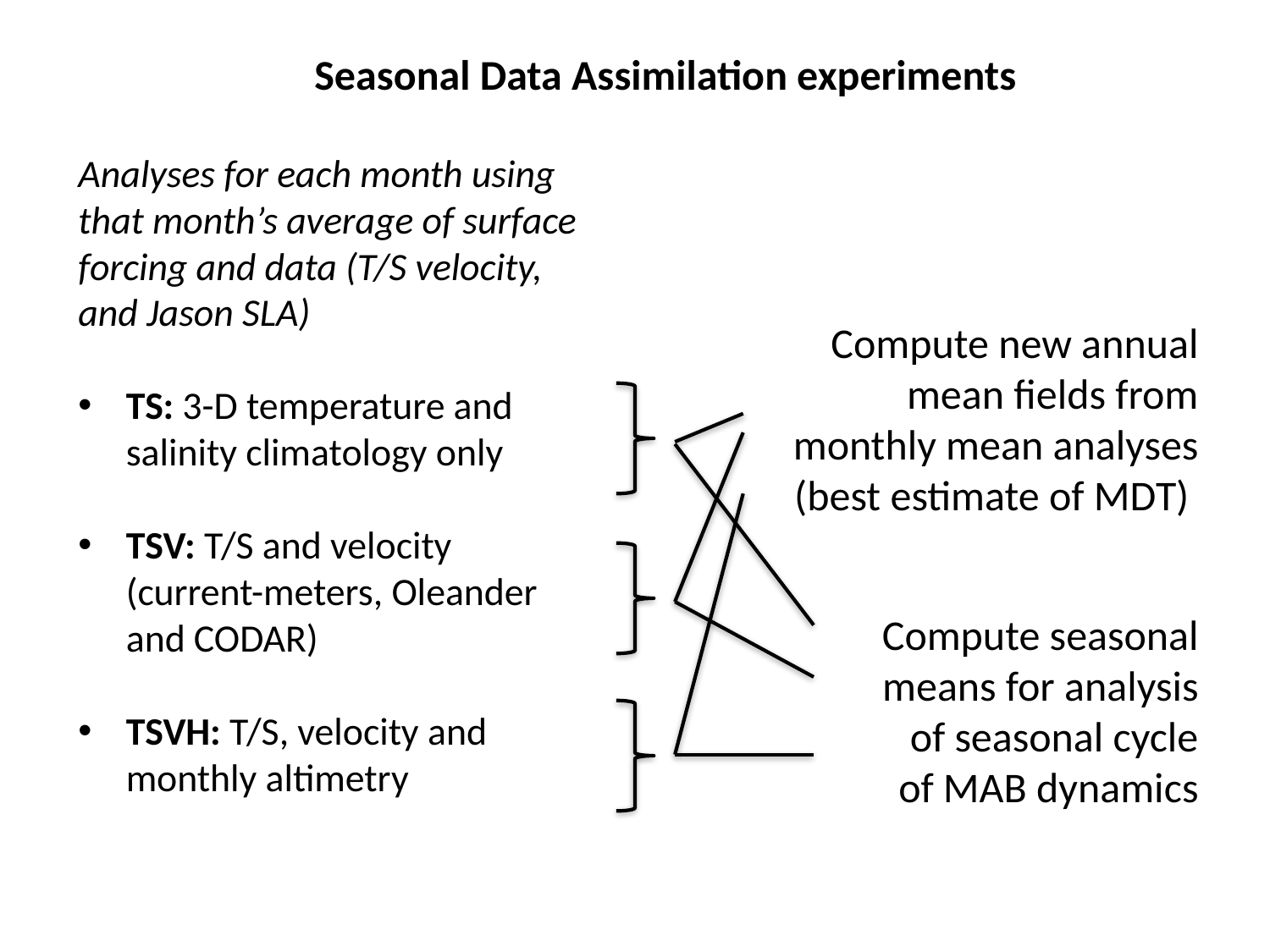

Seasonal Data Assimilation experiments
Analyses for each month using that month’s average of surface forcing and data (T/S velocity, and Jason SLA)

TS: 3-D temperature and salinity climatology only

TSV: T/S and velocity (current-meters, Oleander and CODAR)

TSVH: T/S, velocity and monthly altimetry
Compute new annual mean fields from monthly mean analyses (best estimate of MDT)

Compute seasonal means for analysis of seasonal cycle of MAB dynamics